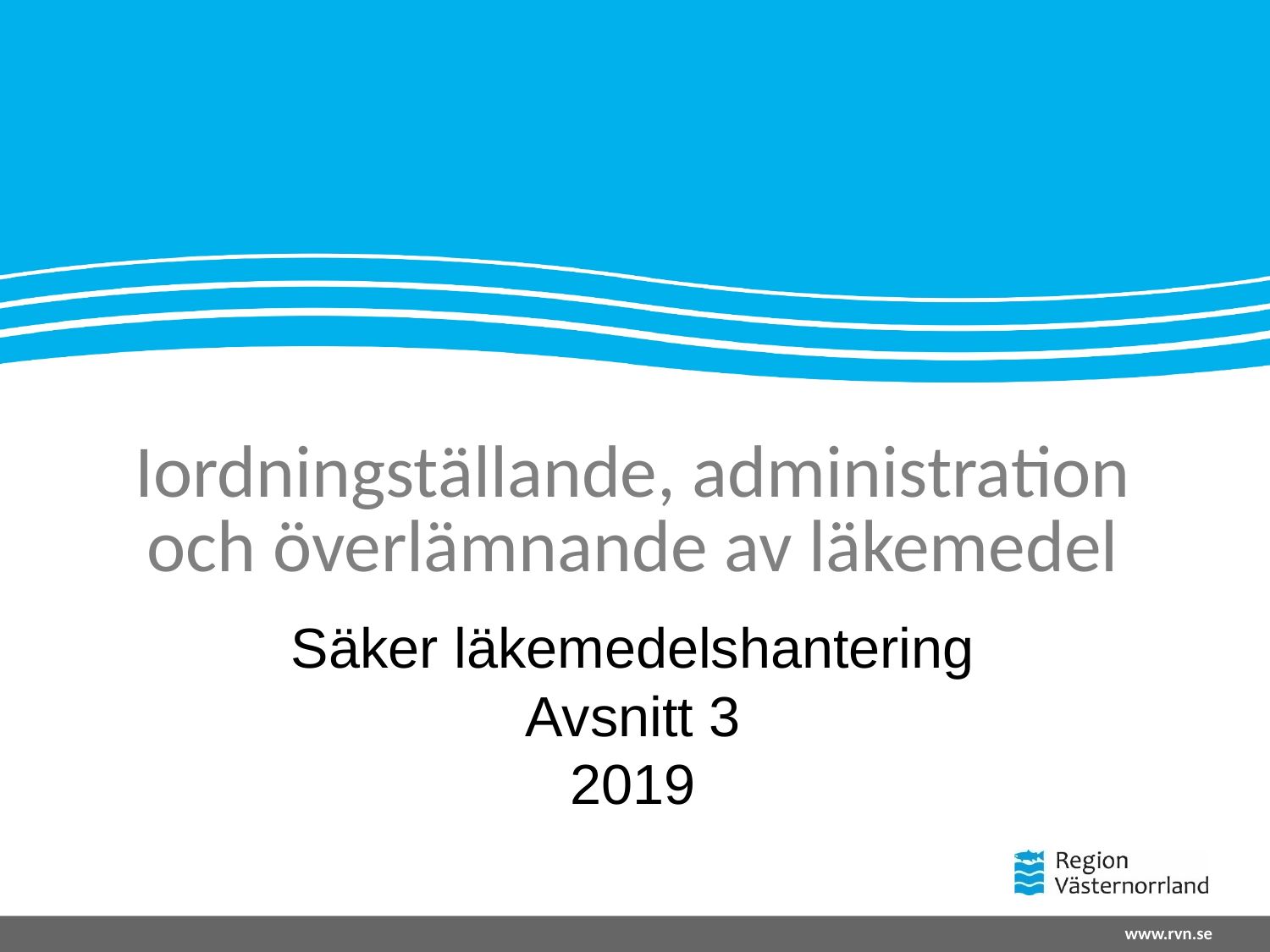

# Iordningställande, administration och överlämnande av läkemedel
Säker läkemedelshantering
Avsnitt 3
2019